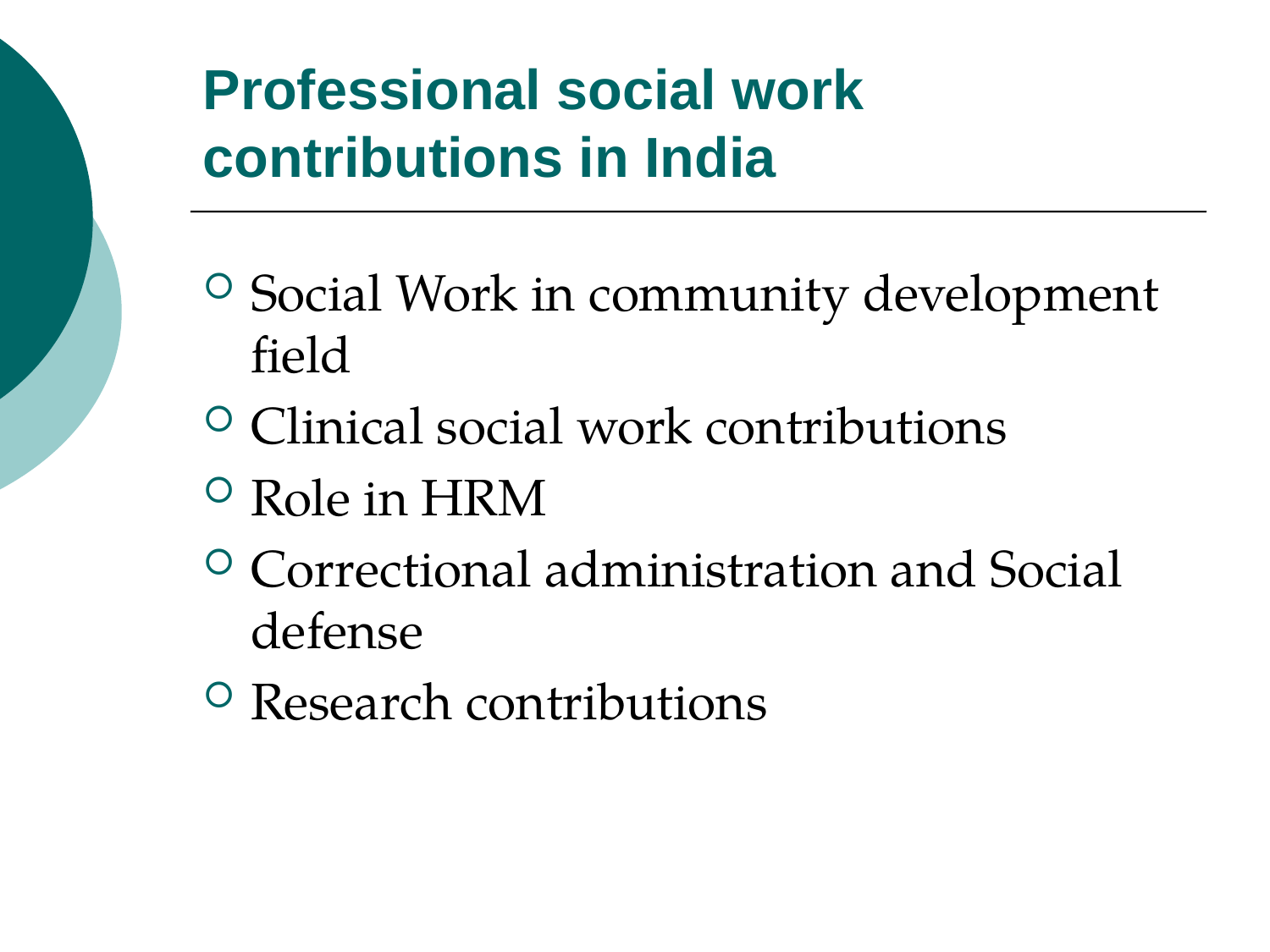

Professional social work contributions in India
Social Work in community development field
Clinical social work contributions
Role in HRM
Correctional administration and Social defense
Research contributions